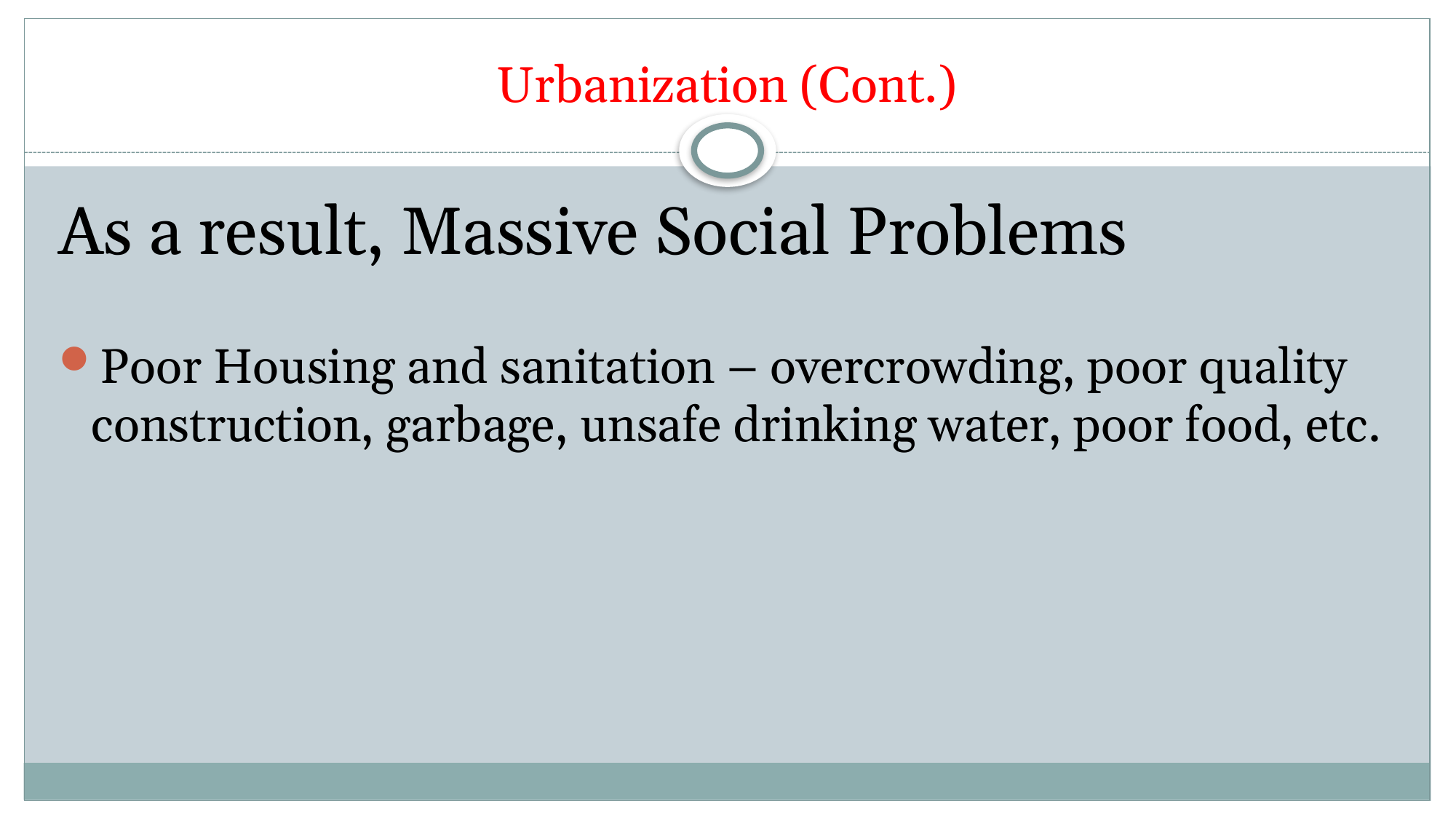

# Urbanization (Cont.)
As a result, Massive Social Problems

Poor Housing and sanitation – overcrowding, poor quality construction, garbage, unsafe drinking water, poor food, etc.